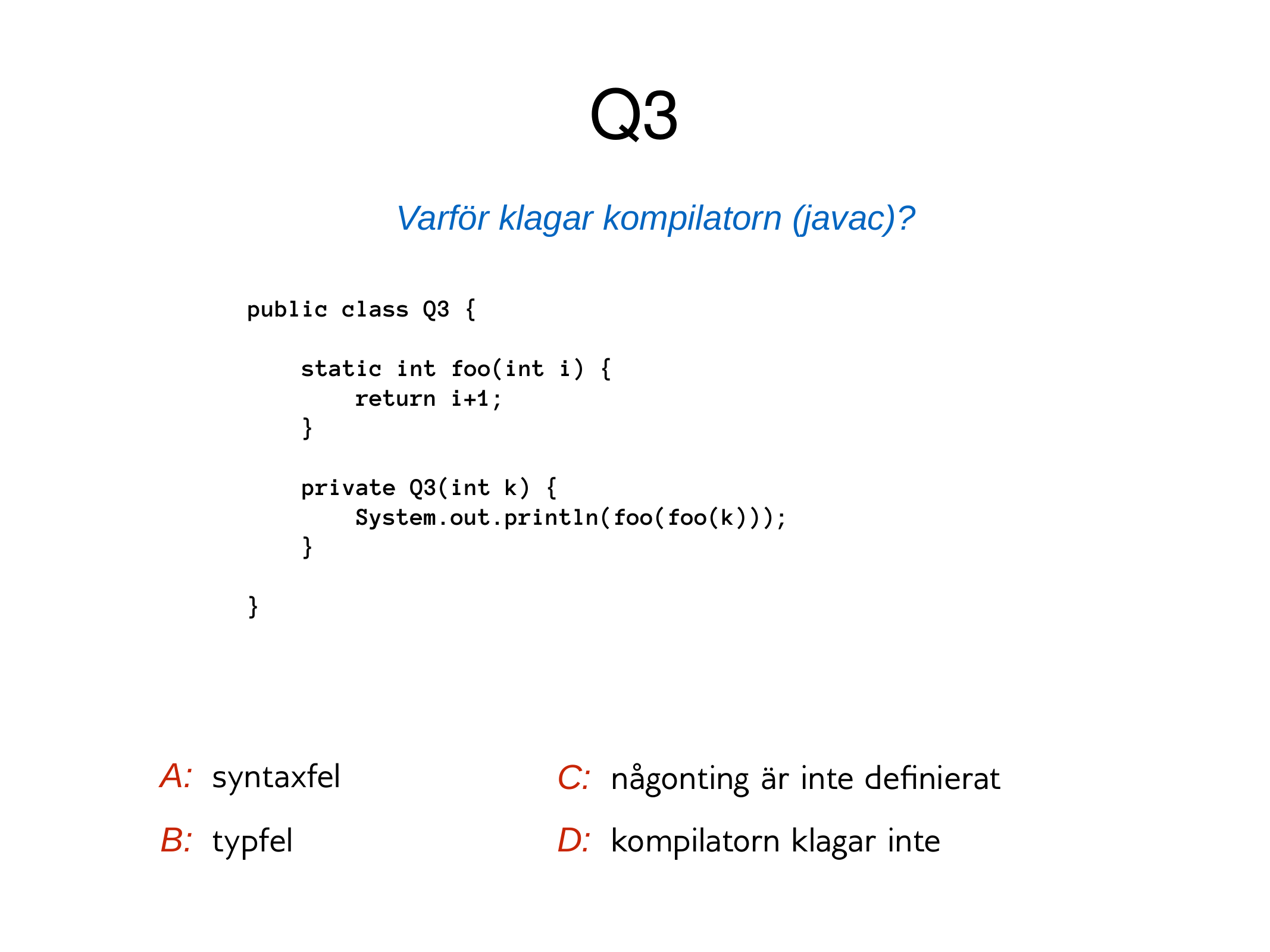

Q3
Varför klagar kompilatorn (javac)?
public class Q3 {

    static int foo(int i) {
        return i+1;
    }

    private Q3(int k) {
        System.out.println(foo(foo(k)));
    }

}
A:  syntaxfel
C:  någonting är inte definierat
B:  typfel
D:  kompilatorn klagar inte